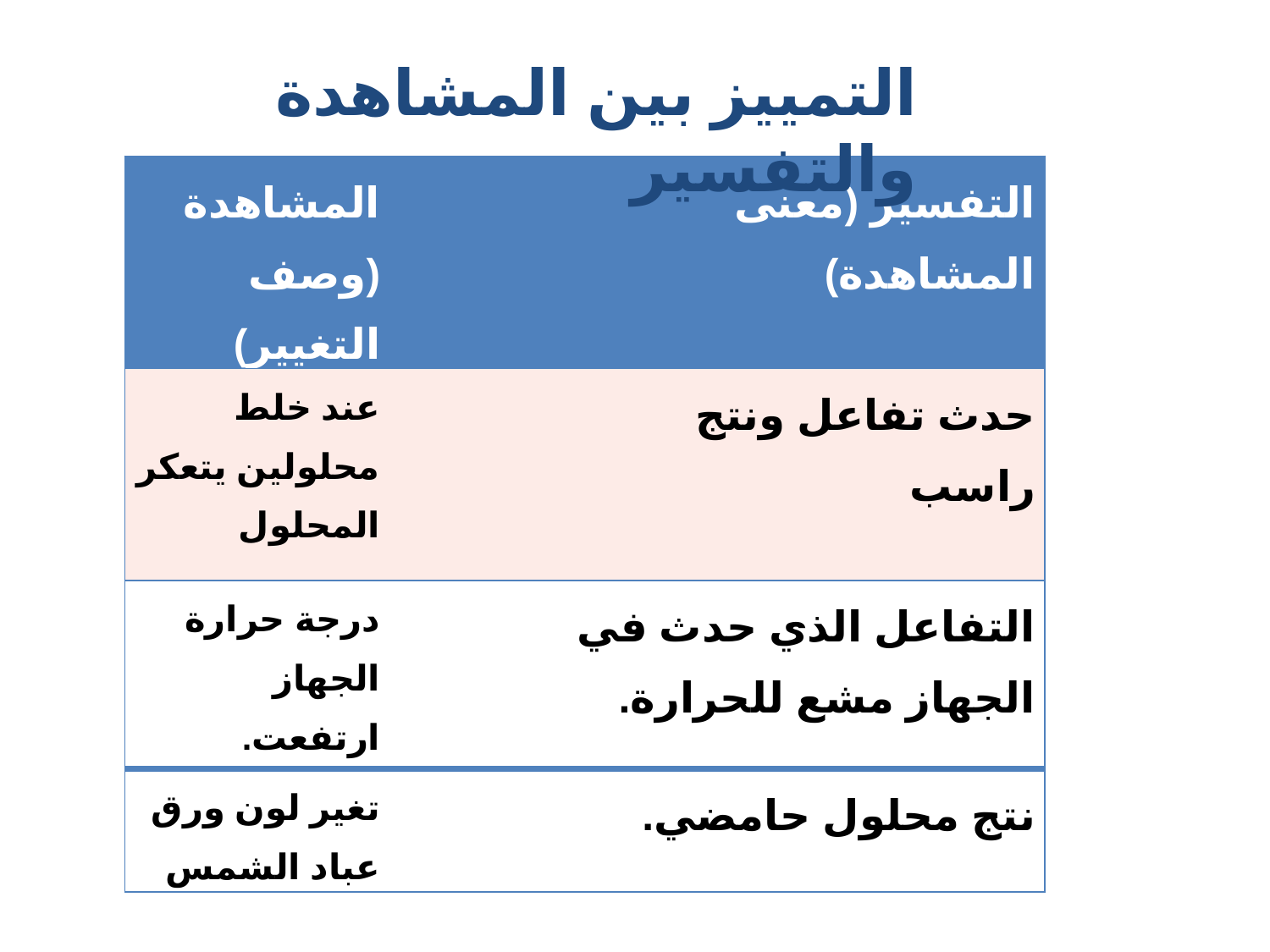

التمييز بين المشاهدة والتفسير
| المشاهدة (وصف التغيير) |  | التفسير (معنى المشاهدة) |
| --- | --- | --- |
| عند خلط محلولين يتعكر المحلول |  | حدث تفاعل ونتج راسب |
| درجة حرارة الجهاز ارتفعت. |  | التفاعل الذي حدث في الجهاز مشع للحرارة. |
| تغير لون ورق عباد الشمس |  | نتج محلول حامضي. |